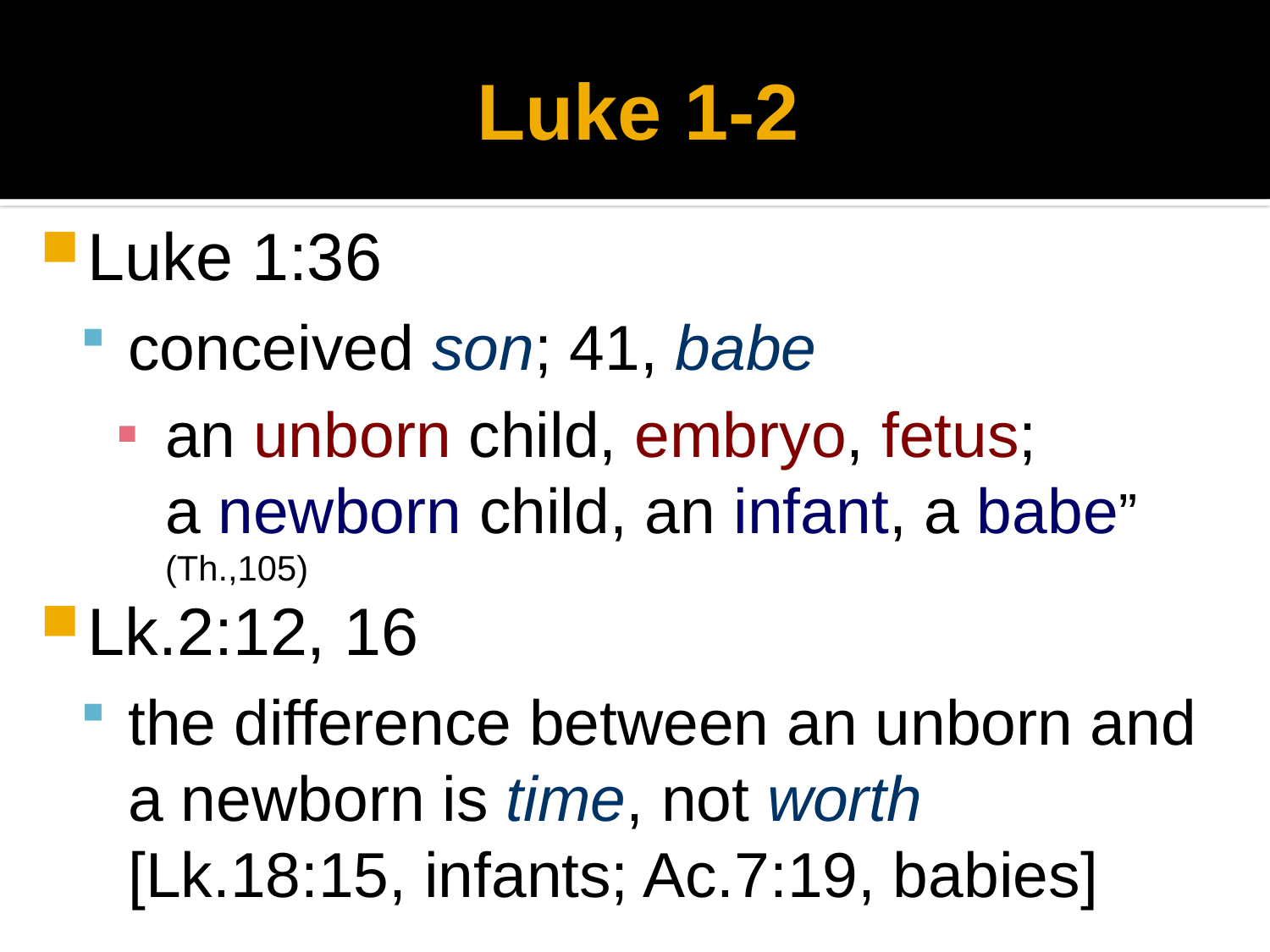

# Luke 1-2
Luke 1:36
conceived son; 41, babe
an unborn child, embryo, fetus;
a newborn child, an infant, a babe” (Th.,105)
Lk.2:12, 16
the difference between an unborn and a newborn is time, not worth
[Lk.18:15, infants; Ac.7:19, babies]